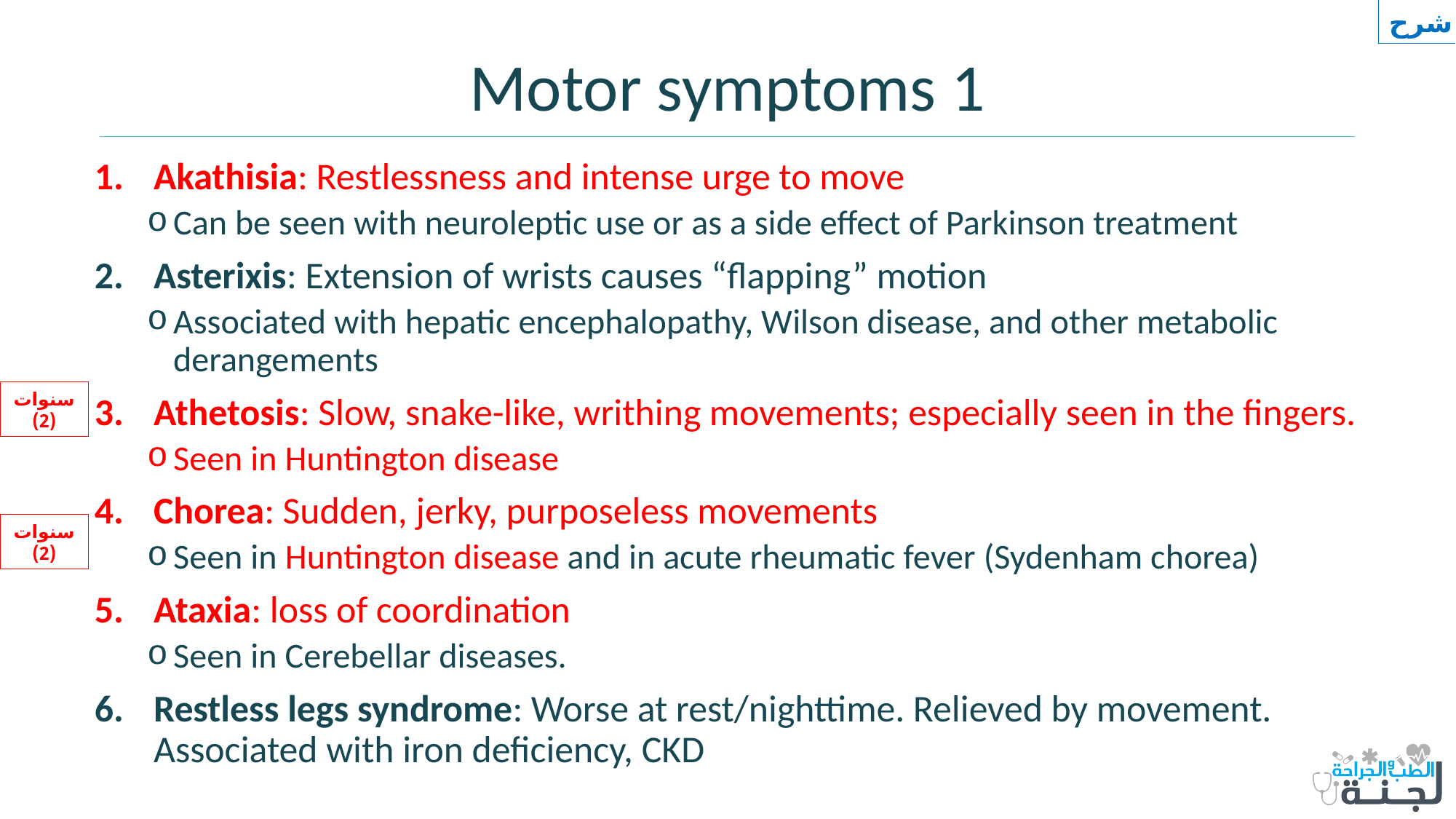

شرح
# Motor symptoms 1
Akathisia: Restlessness and intense urge to move
Can be seen with neuroleptic use or as a side effect of Parkinson treatment
Asterixis: Extension of wrists causes “flapping” motion
Associated with hepatic encephalopathy, Wilson disease, and other metabolic derangements
Athetosis: Slow, snake-like, writhing movements; especially seen in the fingers.
Seen in Huntington disease
Chorea: Sudden, jerky, purposeless movements
Seen in Huntington disease and in acute rheumatic fever (Sydenham chorea)
Ataxia: loss of coordination
Seen in Cerebellar diseases.
Restless legs syndrome: Worse at rest/nighttime. Relieved by movement. Associated with iron deficiency, CKD
سنوات (2)
سنوات (2)